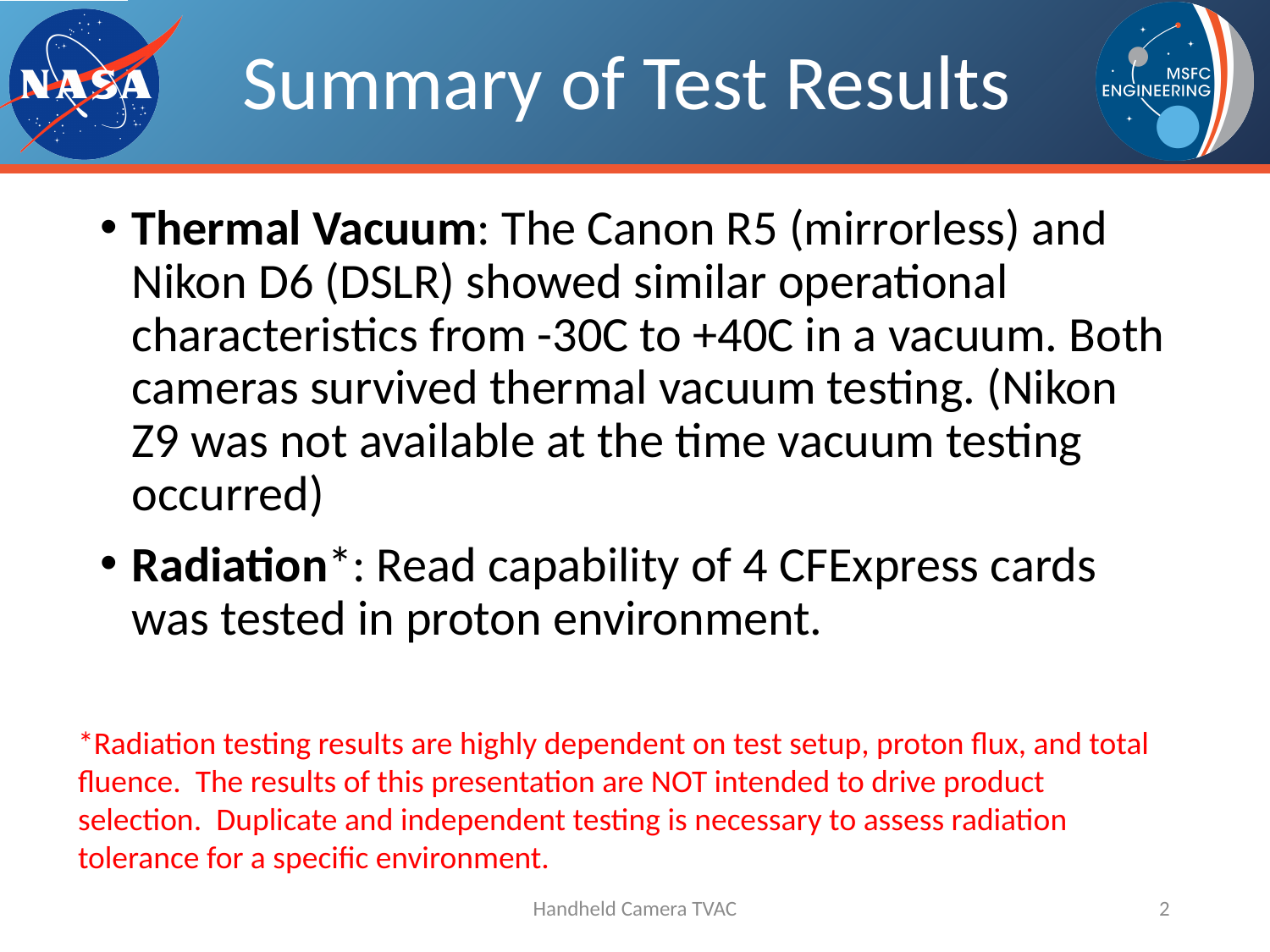

# Summary of Test Results
Thermal Vacuum: The Canon R5 (mirrorless) and Nikon D6 (DSLR) showed similar operational characteristics from -30C to +40C in a vacuum. Both cameras survived thermal vacuum testing. (Nikon Z9 was not available at the time vacuum testing occurred)
Radiation*: Read capability of 4 CFExpress cards was tested in proton environment.
*Radiation testing results are highly dependent on test setup, proton flux, and total fluence.  The results of this presentation are NOT intended to drive product selection.  Duplicate and independent testing is necessary to assess radiation tolerance for a specific environment.
Handheld Camera TVAC
2